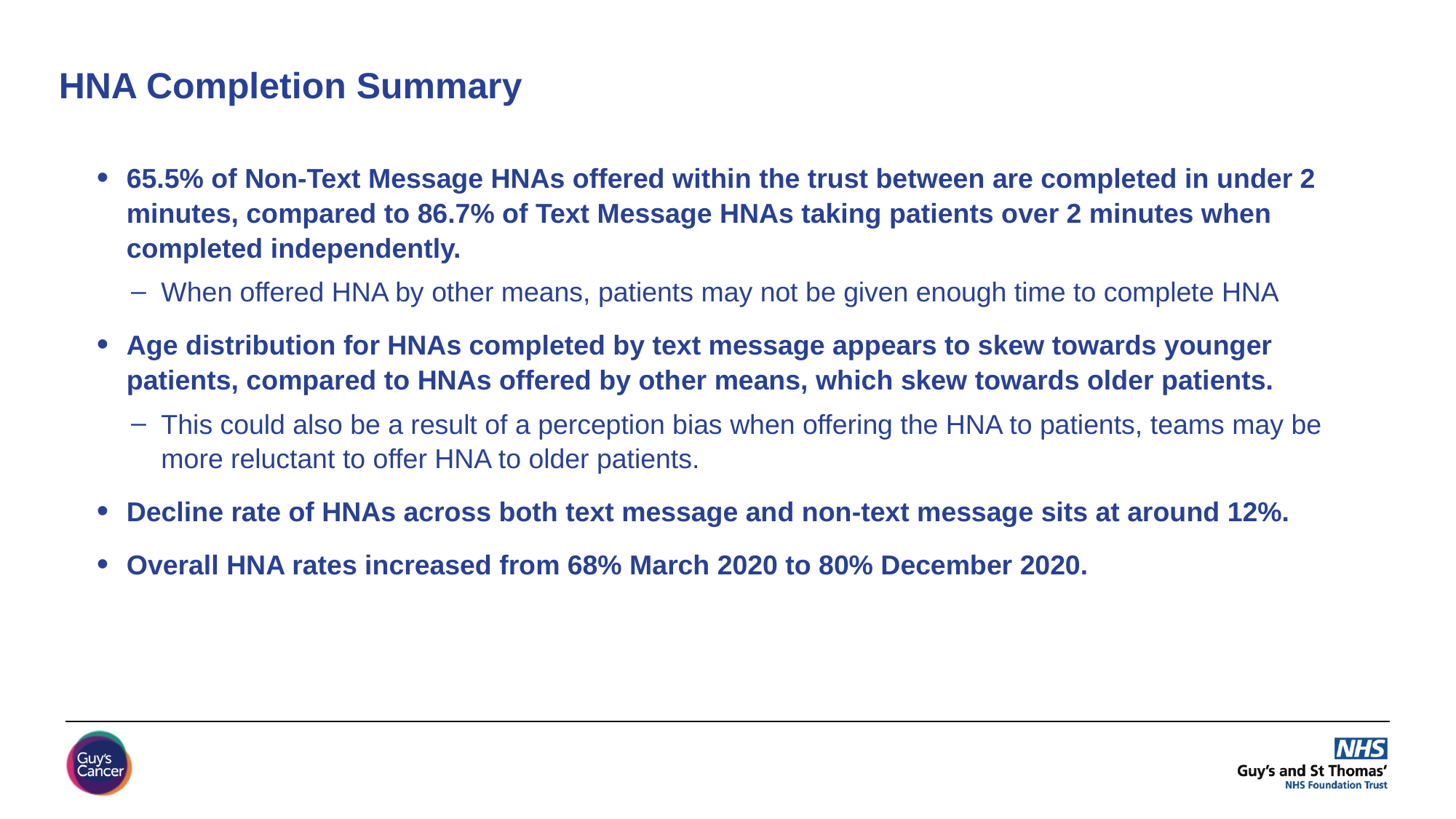

# HNA Completion Summary
65.5% of Non-Text Message HNAs offered within the trust between are completed in under 2 minutes, compared to 86.7% of Text Message HNAs taking patients over 2 minutes when completed independently.
When offered HNA by other means, patients may not be given enough time to complete HNA
Age distribution for HNAs completed by text message appears to skew towards younger patients, compared to HNAs offered by other means, which skew towards older patients.
This could also be a result of a perception bias when offering the HNA to patients, teams may be more reluctant to offer HNA to older patients.
Decline rate of HNAs across both text message and non-text message sits at around 12%.
Overall HNA rates increased from 68% March 2020 to 80% December 2020.